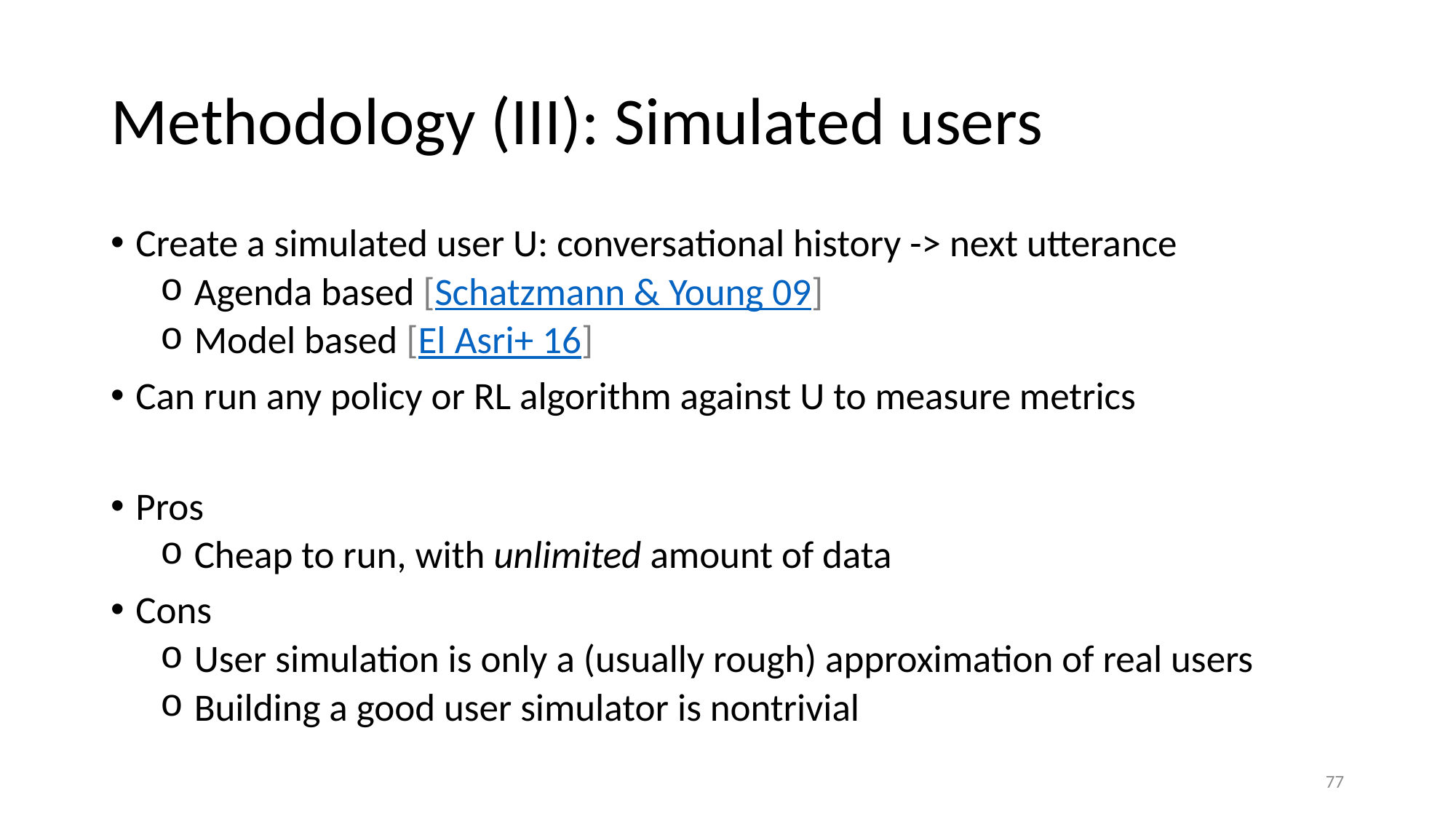

# Methodology (III): Simulated users
Create a simulated user U: conversational history -> next utterance
 Agenda based [Schatzmann & Young 09]
 Model based [El Asri+ 16]
Can run any policy or RL algorithm against U to measure metrics

Pros
 Cheap to run, with unlimited amount of data
Cons
 User simulation is only a (usually rough) approximation of real users
 Building a good user simulator is nontrivial
77